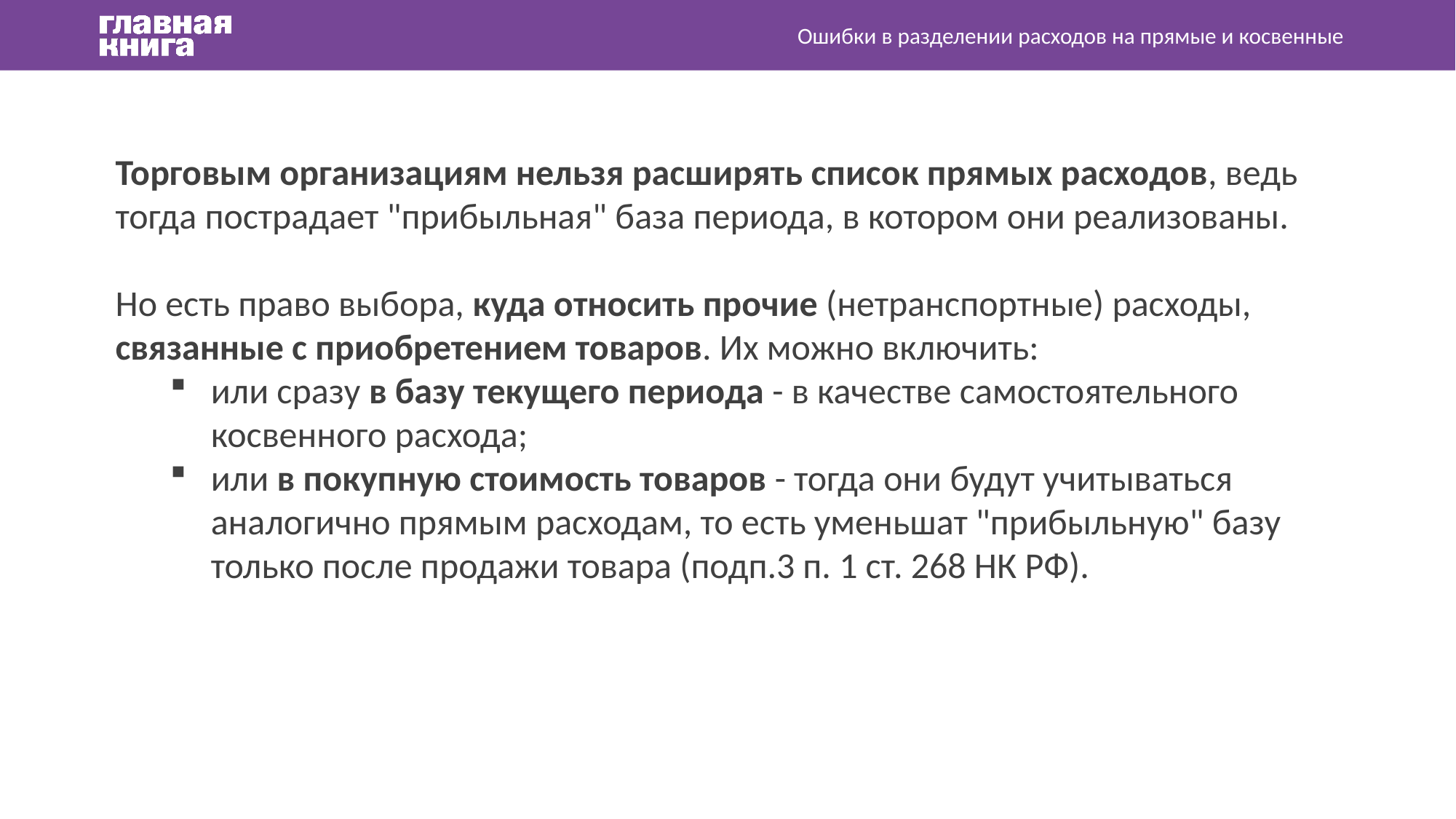

Ошибки в разделении расходов на прямые и косвенные
Торговым организациям нельзя расширять список прямых расходов, ведь тогда пострадает "прибыльная" база периода, в котором они реализованы.

Но есть право выбора, куда относить прочие (нетранспортные) расходы, связанные с приобретением товаров. Их можно включить:
или сразу в базу текущего периода - в качестве самостоятельного косвенного расхода;
или в покупную стоимость товаров - тогда они будут учитываться аналогично прямым расходам, то есть уменьшат "прибыльную" базу только после продажи товара (подп.3 п. 1 ст. 268 НК РФ).